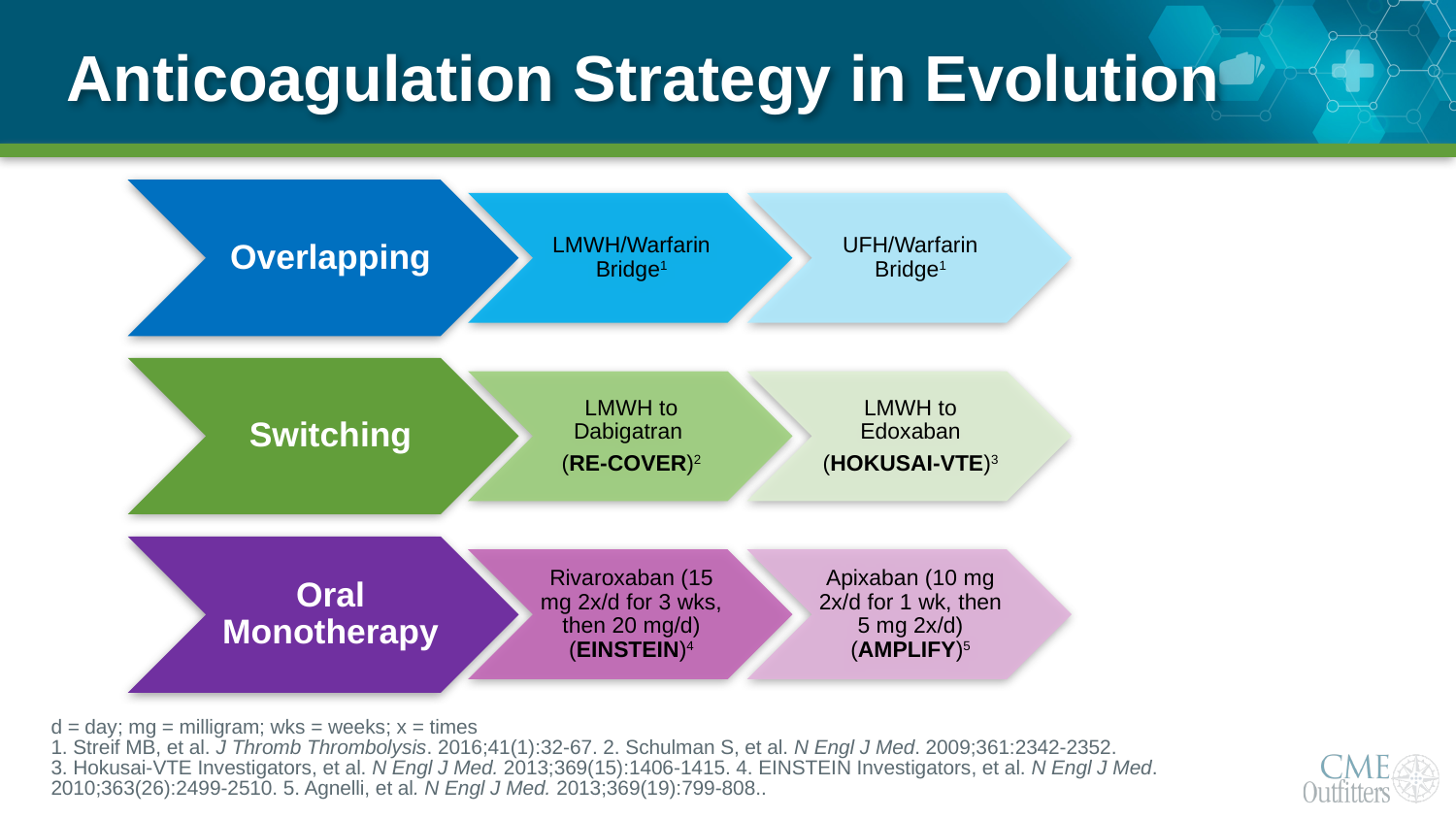

# Anticoagulation Strategy in Evolution
Overlapping
LMWH/Warfarin Bridge1
UFH/Warfarin Bridge1
Switching
LMWH to Dabigatran
(RE-COVER)2
LMWH to Edoxaban
(HOKUSAI-VTE)3
Oral Monotherapy
Rivaroxaban (15 mg 2x/d for 3 wks, then 20 mg/d) (EINSTEIN)4
Apixaban (10 mg 2x/d for 1 wk, then 5 mg 2x/d) (AMPLIFY)5
d = day; mg = milligram; wks = weeks; x = times
1. Streif MB, et al. J Thromb Thrombolysis. 2016;41(1):32-67. 2. Schulman S, et al. N Engl J Med. 2009;361:2342-2352.
3. Hokusai-VTE Investigators, et al. N Engl J Med. 2013;369(15):1406-1415. 4. EINSTEIN Investigators, et al. N Engl J Med.
2010;363(26):2499-2510. 5. Agnelli, et al. N Engl J Med. 2013;369(19):799-808..